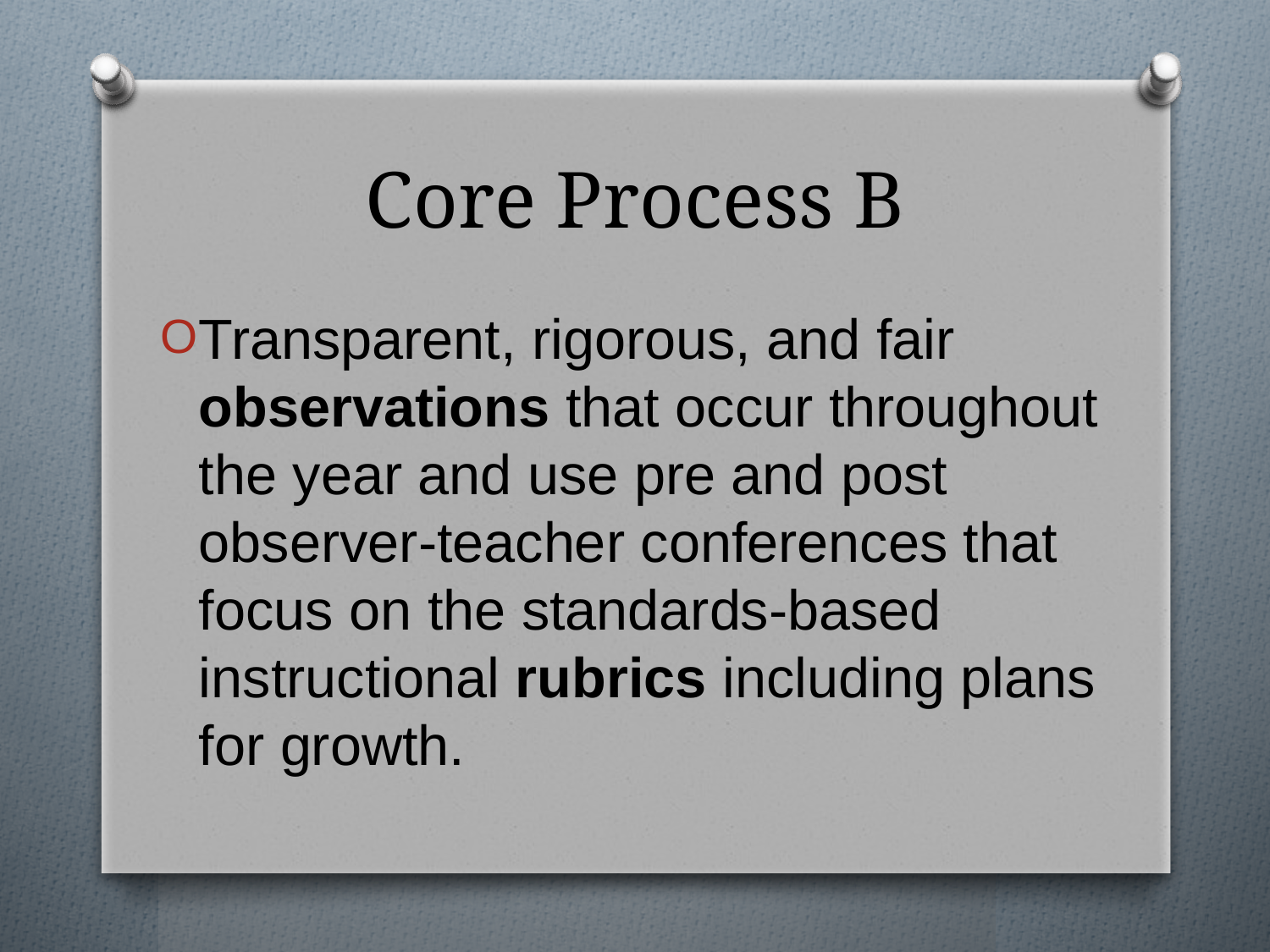

# Core Process B
Transparent, rigorous, and fair observations that occur throughout the year and use pre and post observer-teacher conferences that focus on the standards-based instructional rubrics including plans for growth.